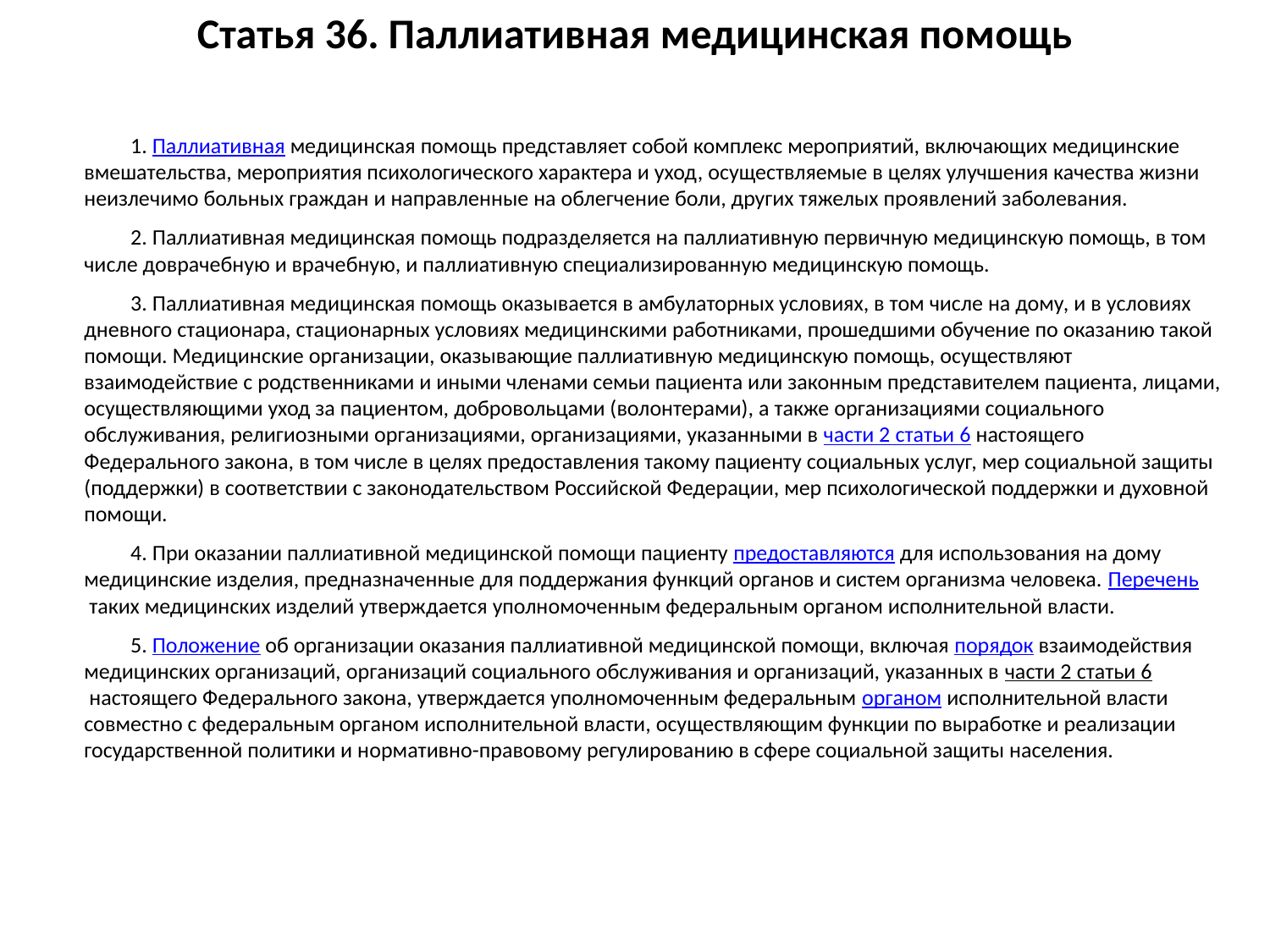

# Статья 36. Паллиативная медицинская помощь

1. Паллиативная медицинская помощь представляет собой комплекс мероприятий, включающих медицинские вмешательства, мероприятия психологического характера и уход, осуществляемые в целях улучшения качества жизни неизлечимо больных граждан и направленные на облегчение боли, других тяжелых проявлений заболевания.
2. Паллиативная медицинская помощь подразделяется на паллиативную первичную медицинскую помощь, в том числе доврачебную и врачебную, и паллиативную специализированную медицинскую помощь.
3. Паллиативная медицинская помощь оказывается в амбулаторных условиях, в том числе на дому, и в условиях дневного стационара, стационарных условиях медицинскими работниками, прошедшими обучение по оказанию такой помощи. Медицинские организации, оказывающие паллиативную медицинскую помощь, осуществляют взаимодействие с родственниками и иными членами семьи пациента или законным представителем пациента, лицами, осуществляющими уход за пациентом, добровольцами (волонтерами), а также организациями социального обслуживания, религиозными организациями, организациями, указанными в части 2 статьи 6 настоящего Федерального закона, в том числе в целях предоставления такому пациенту социальных услуг, мер социальной защиты (поддержки) в соответствии с законодательством Российской Федерации, мер психологической поддержки и духовной помощи.
4. При оказании паллиативной медицинской помощи пациенту предоставляются для использования на дому медицинские изделия, предназначенные для поддержания функций органов и систем организма человека. Перечень таких медицинских изделий утверждается уполномоченным федеральным органом исполнительной власти.
5. Положение об организации оказания паллиативной медицинской помощи, включая порядок взаимодействия медицинских организаций, организаций социального обслуживания и организаций, указанных в части 2 статьи 6 настоящего Федерального закона, утверждается уполномоченным федеральным органом исполнительной власти совместно с федеральным органом исполнительной власти, осуществляющим функции по выработке и реализации государственной политики и нормативно-правовому регулированию в сфере социальной защиты населения.